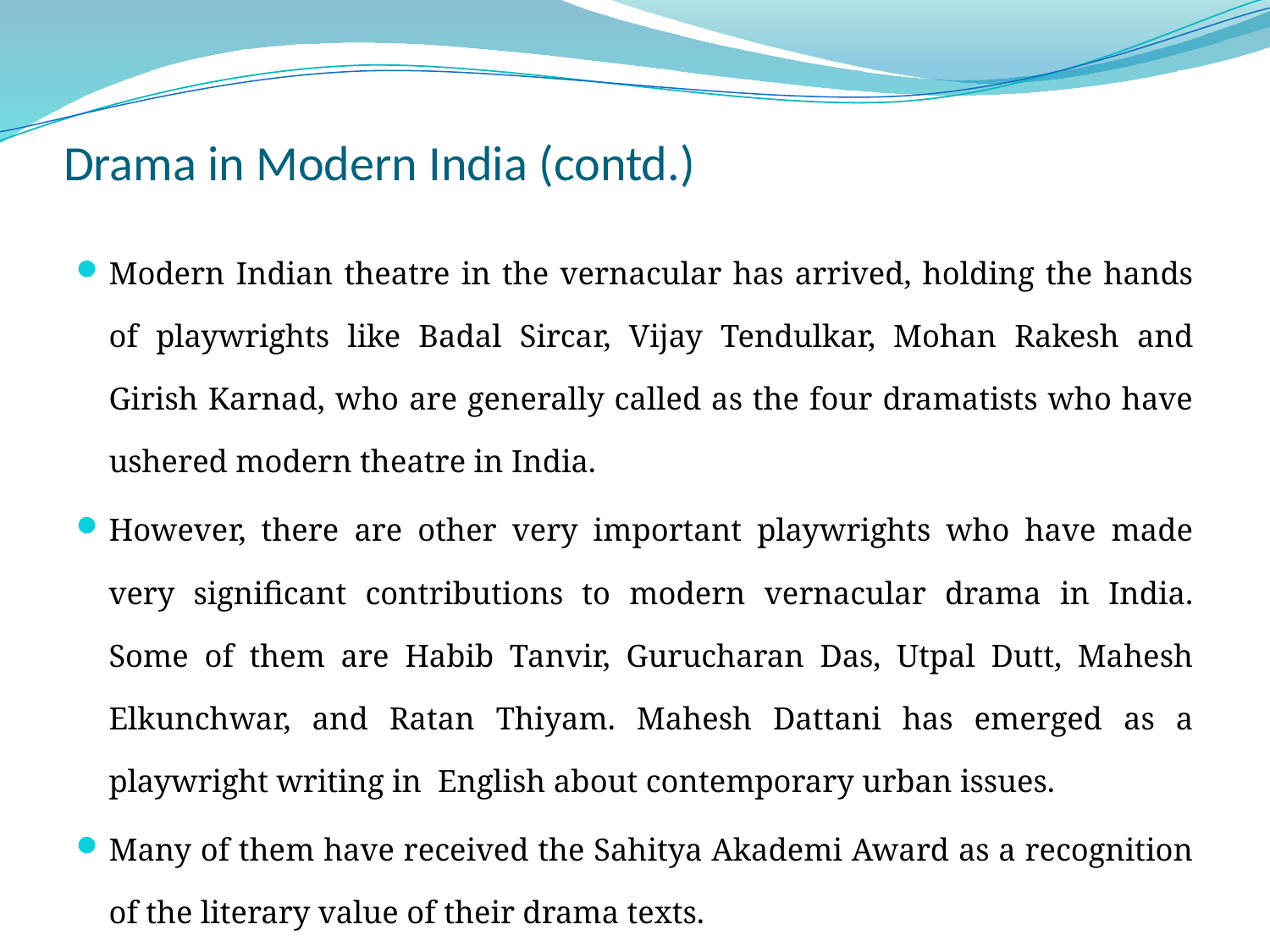

# Drama in Modern India (contd.)
Modern Indian theatre in the vernacular has arrived, holding the hands of playwrights like Badal Sircar, Vijay Tendulkar, Mohan Rakesh and Girish Karnad, who are generally called as the four dramatists who have ushered modern theatre in India.
However, there are other very important playwrights who have made very significant contributions to modern vernacular drama in India. Some of them are Habib Tanvir, Gurucharan Das, Utpal Dutt, Mahesh Elkunchwar, and Ratan Thiyam. Mahesh Dattani has emerged as a playwright writing in  English about contemporary urban issues.
Many of them have received the Sahitya Akademi Award as a recognition of the literary value of their drama texts.